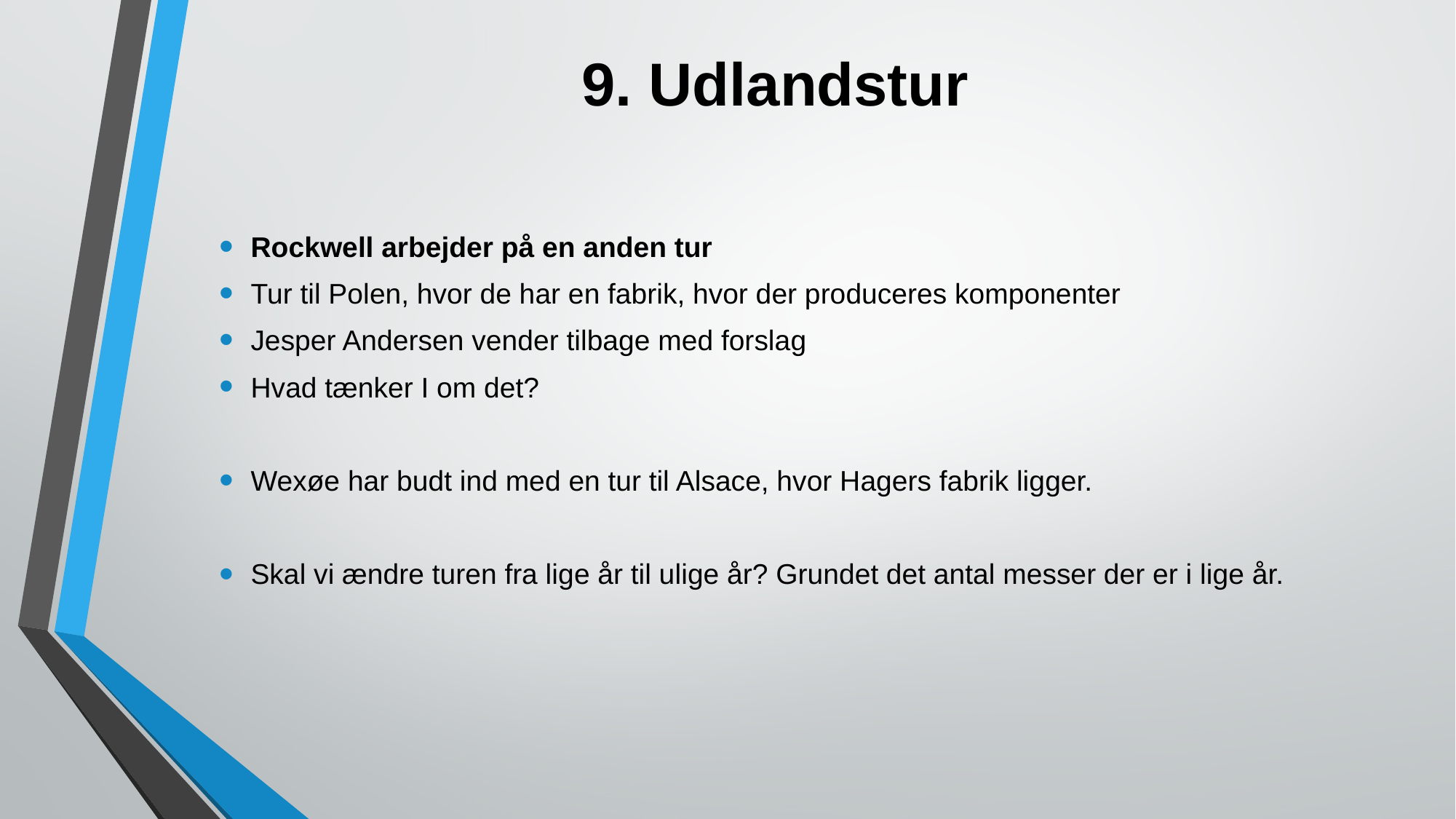

# 9. Udlandstur
Rockwell arbejder på en anden tur
Tur til Polen, hvor de har en fabrik, hvor der produceres komponenter
Jesper Andersen vender tilbage med forslag
Hvad tænker I om det?

Wexøe har budt ind med en tur til Alsace, hvor Hagers fabrik ligger.

Skal vi ændre turen fra lige år til ulige år? Grundet det antal messer der er i lige år.